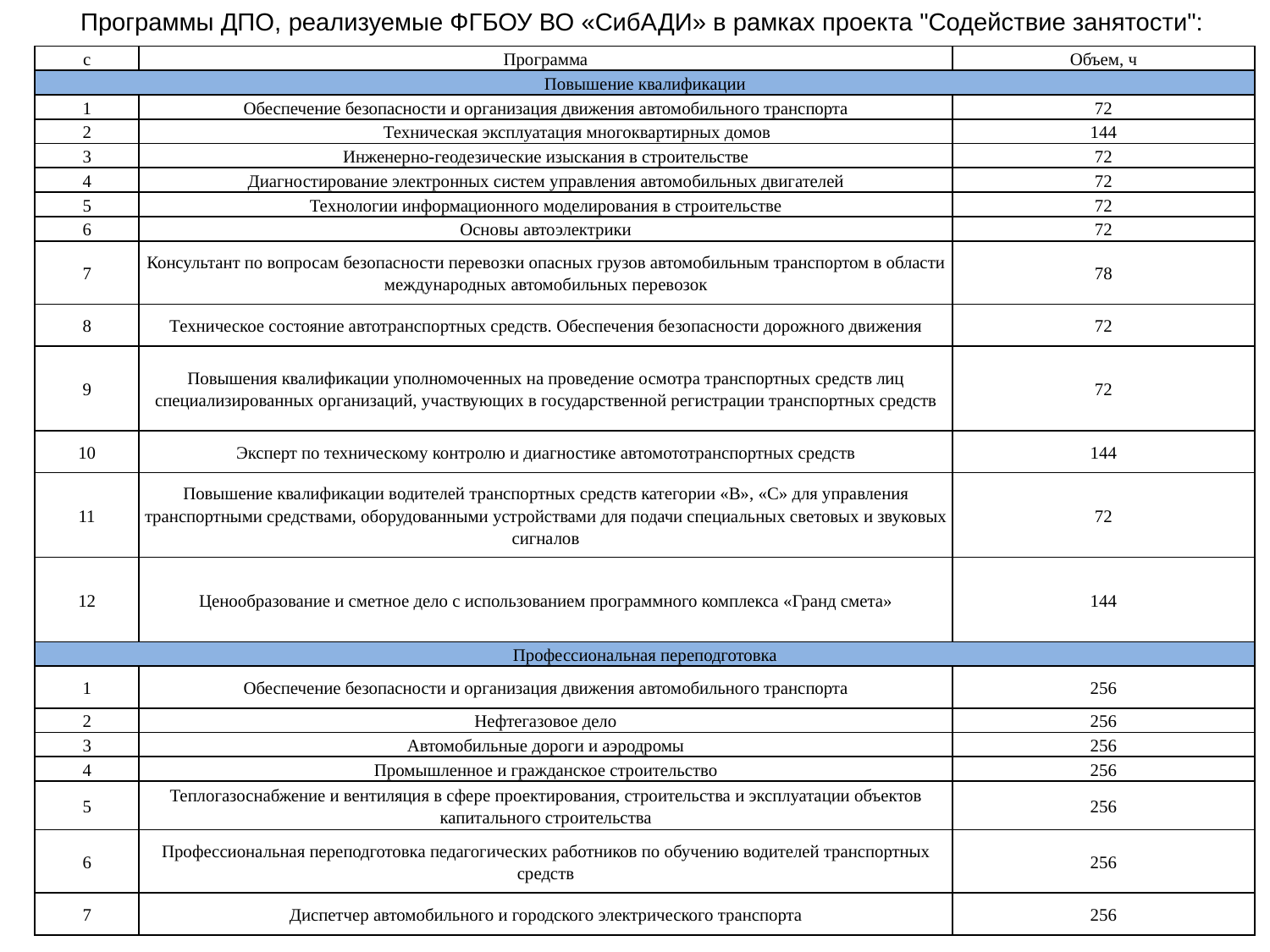

Программы ДПО, реализуемые ФГБОУ ВО «СибАДИ» в рамках проекта "Содействие занятости":
| с | Программа | Объем, ч |
| --- | --- | --- |
| Повышение квалификации |  |  |
| 1 | Обеспечение безопасности и организация движения автомобильного транспорта | 72 |
| 2 | Техническая эксплуатация многоквартирных домов | 144 |
| 3 | Инженерно-геодезические изыскания в строительстве | 72 |
| 4 | Диагностирование электронных систем управления автомобильных двигателей | 72 |
| 5 | Технологии информационного моделирования в строительстве | 72 |
| 6 | Основы автоэлектрики | 72 |
| 7 | Консультант по вопросам безопасности перевозки опасных грузов автомобильным транспортом в области международных автомобильных перевозок | 78 |
| 8 | Техническое состояние автотранспортных средств. Обеспечения безопасности дорожного движения | 72 |
| 9 | Повышения квалификации уполномоченных на проведение осмотра транспортных средств лиц специализированных организаций, участвующих в государственной регистрации транспортных средств | 72 |
| 10 | Эксперт по техническому контролю и диагностике автомототранспортных средств | 144 |
| 11 | Повышение квалификации водителей транспортных средств категории «В», «С» для управления транспортными средствами, оборудованными устройствами для подачи специальных световых и звуковых сигналов | 72 |
| 12 | Ценообразование и сметное дело с использованием программного комплекса «Гранд смета» | 144 |
| Профессиональная переподготовка |  |  |
| 1 | Обеспечение безопасности и организация движения автомобильного транспорта | 256 |
| 2 | Нефтегазовое дело | 256 |
| 3 | Автомобильные дороги и аэродромы | 256 |
| 4 | Промышленное и гражданское строительство | 256 |
| 5 | Теплогазоснабжение и вентиляция в сфере проектирования, строительства и эксплуатации объектов капитального строительства | 256 |
| 6 | Профессиональная переподготовка педагогических работников по обучению водителей транспортных средств | 256 |
| 7 | Диспетчер автомобильного и городского электрического транспорта | 256 |